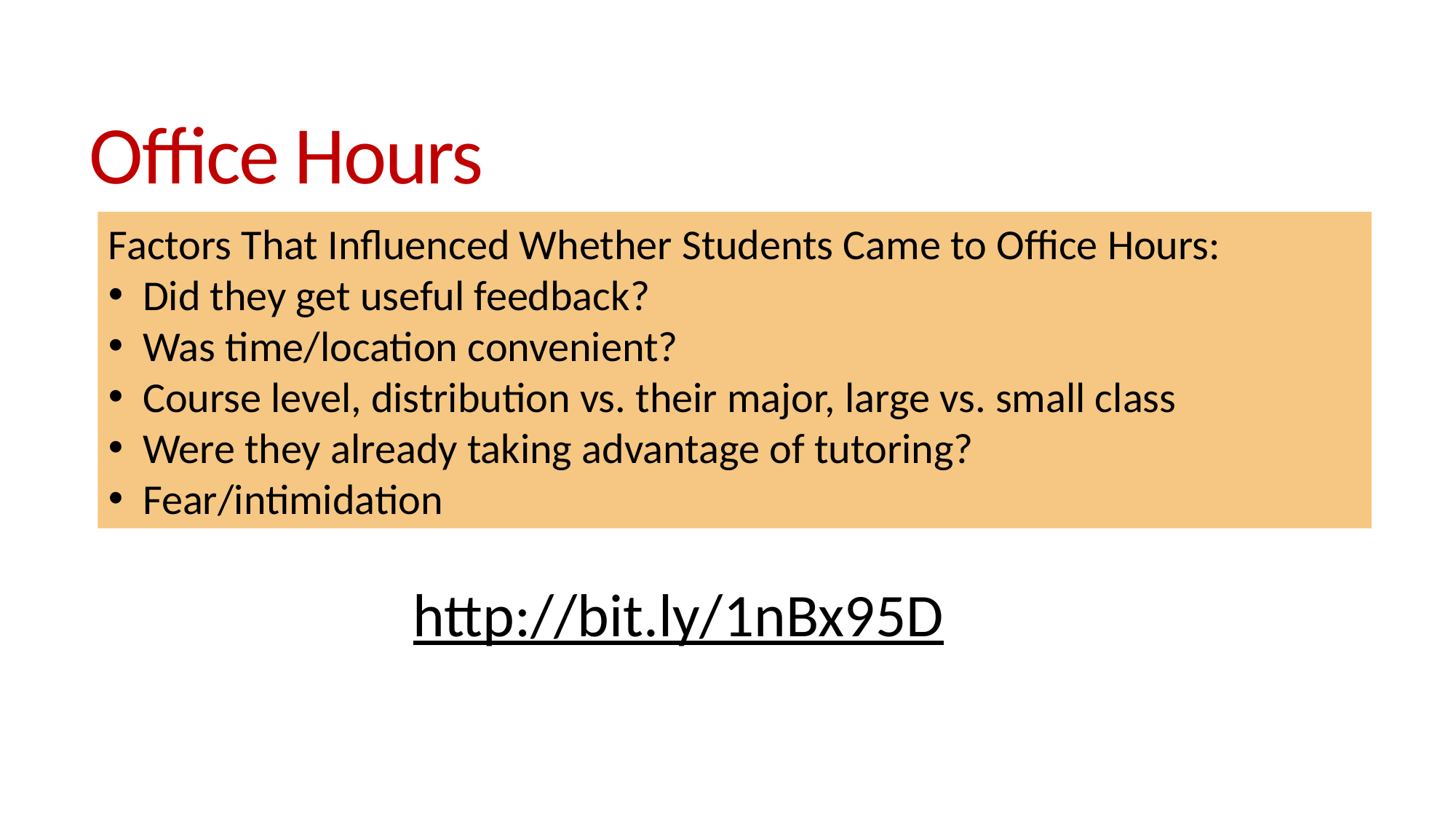

# Office Hours
Factors That Influenced Whether Students Came to Office Hours:
Did they get useful feedback?
Was time/location convenient?
Course level, distribution vs. their major, large vs. small class
Were they already taking advantage of tutoring?
Fear/intimidation
http://bit.ly/1nBx95D